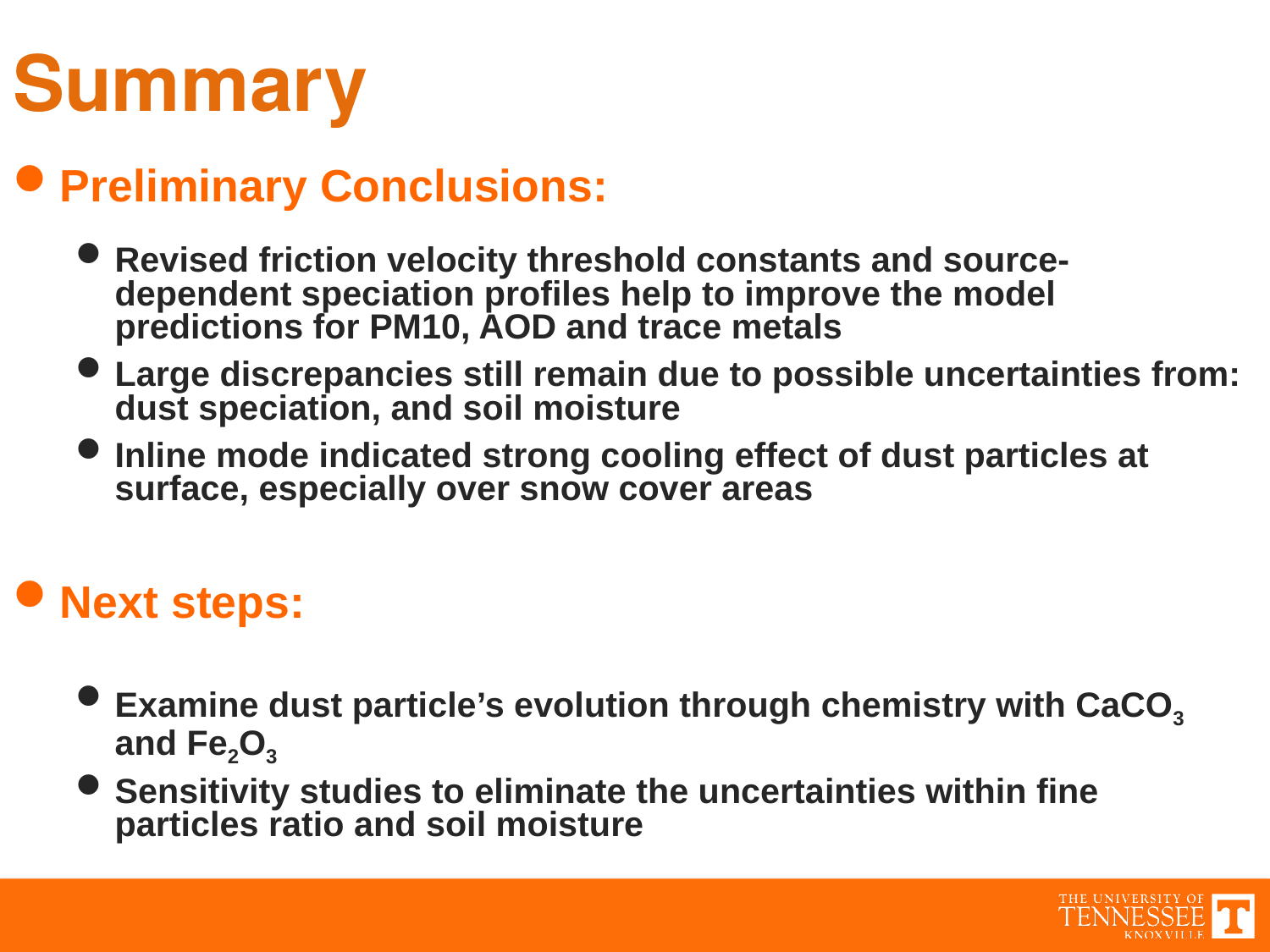

# Summary
Preliminary Conclusions:

Revised friction velocity threshold constants and source-dependent speciation profiles help to improve the model predictions for PM10, AOD and trace metals
Large discrepancies still remain due to possible uncertainties from: dust speciation, and soil moisture
Inline mode indicated strong cooling effect of dust particles at surface, especially over snow cover areas

Next steps:

Examine dust particle’s evolution through chemistry with CaCO3 and Fe2O3
Sensitivity studies to eliminate the uncertainties within fine particles ratio and soil moisture